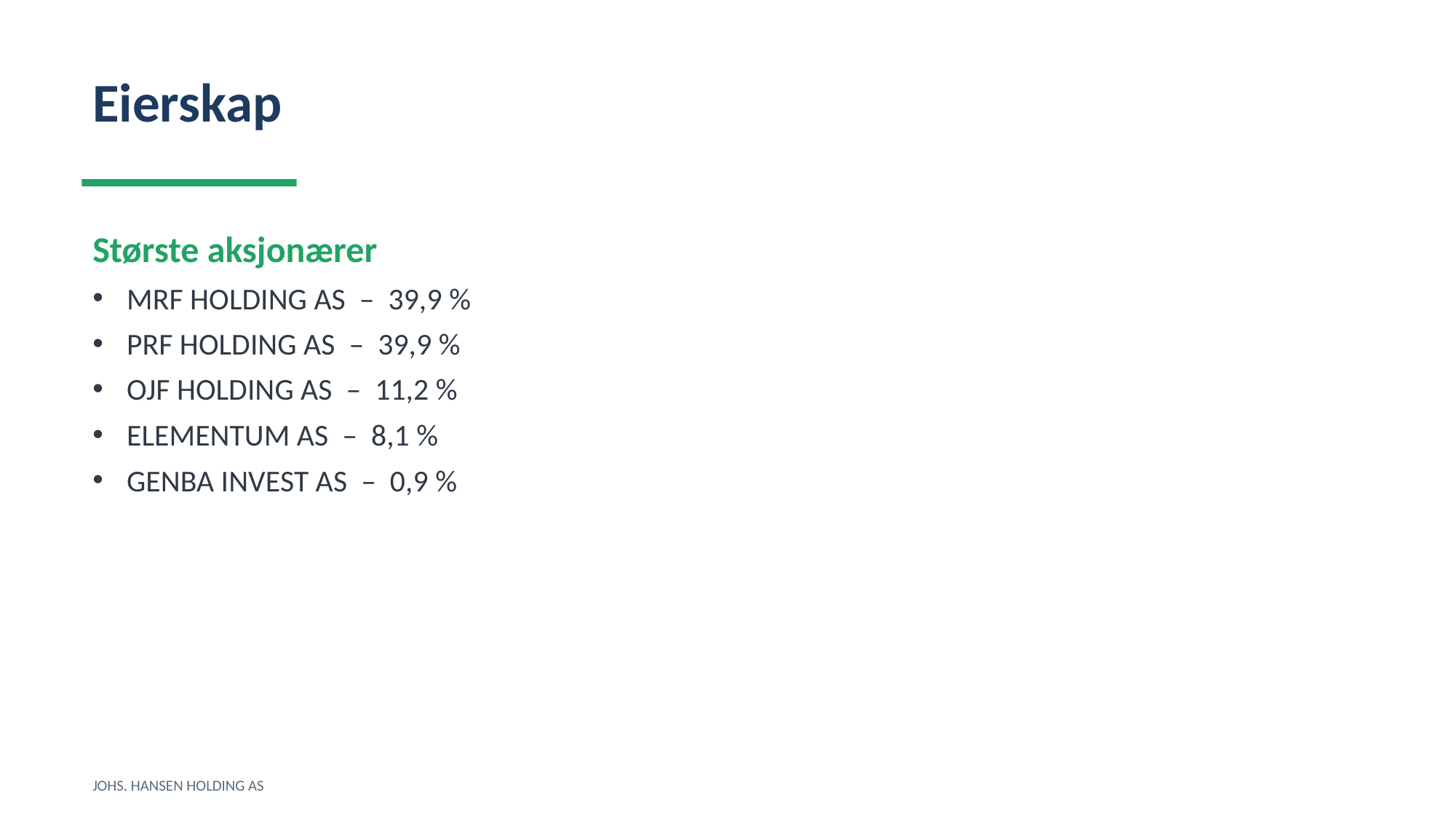

Eierskap

Største aksjonærer
MRF HOLDING AS  –  39,9 %
PRF HOLDING AS  –  39,9 %
OJF HOLDING AS  –  11,2 %
ELEMENTUM AS  –  8,1 %
GENBA INVEST AS  –  0,9 %
JOHS. HANSEN HOLDING AS